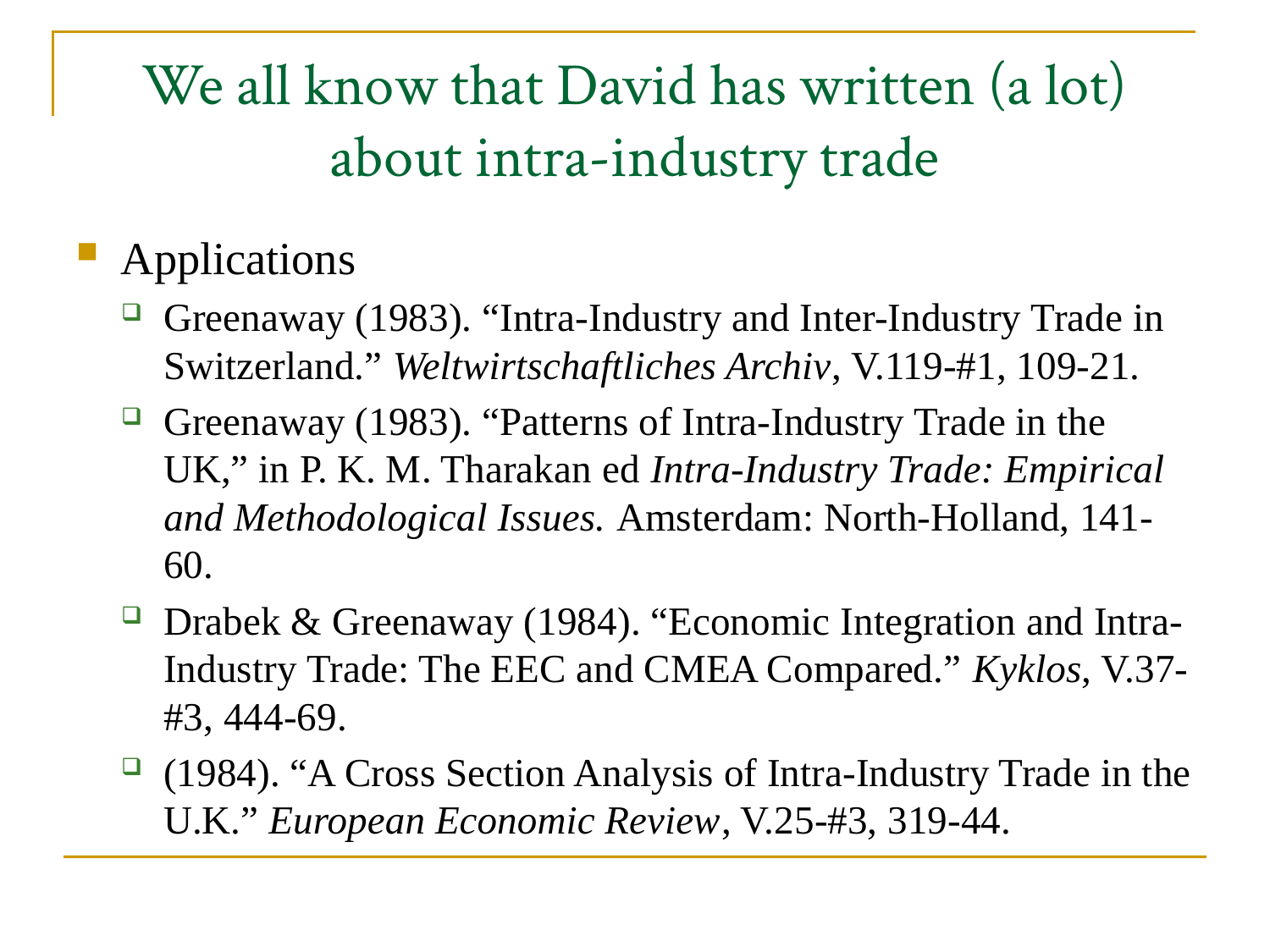

# We all know that David has written (a lot) about intra-industry trade
Applications
Greenaway (1983). “Intra-Industry and Inter-Industry Trade in Switzerland.” Weltwirtschaftliches Archiv, V.119-#1, 109-21.
Greenaway (1983). “Patterns of Intra-Industry Trade in the UK,” in P. K. M. Tharakan ed Intra-Industry Trade: Empirical and Methodological Issues. Amsterdam: North-Holland, 141-60.
Drabek & Greenaway (1984). “Economic Integration and Intra-Industry Trade: The EEC and CMEA Compared.” Kyklos, V.37-#3, 444-69.
(1984). “A Cross Section Analysis of Intra-Industry Trade in the U.K.” European Economic Review, V.25-#3, 319-44.